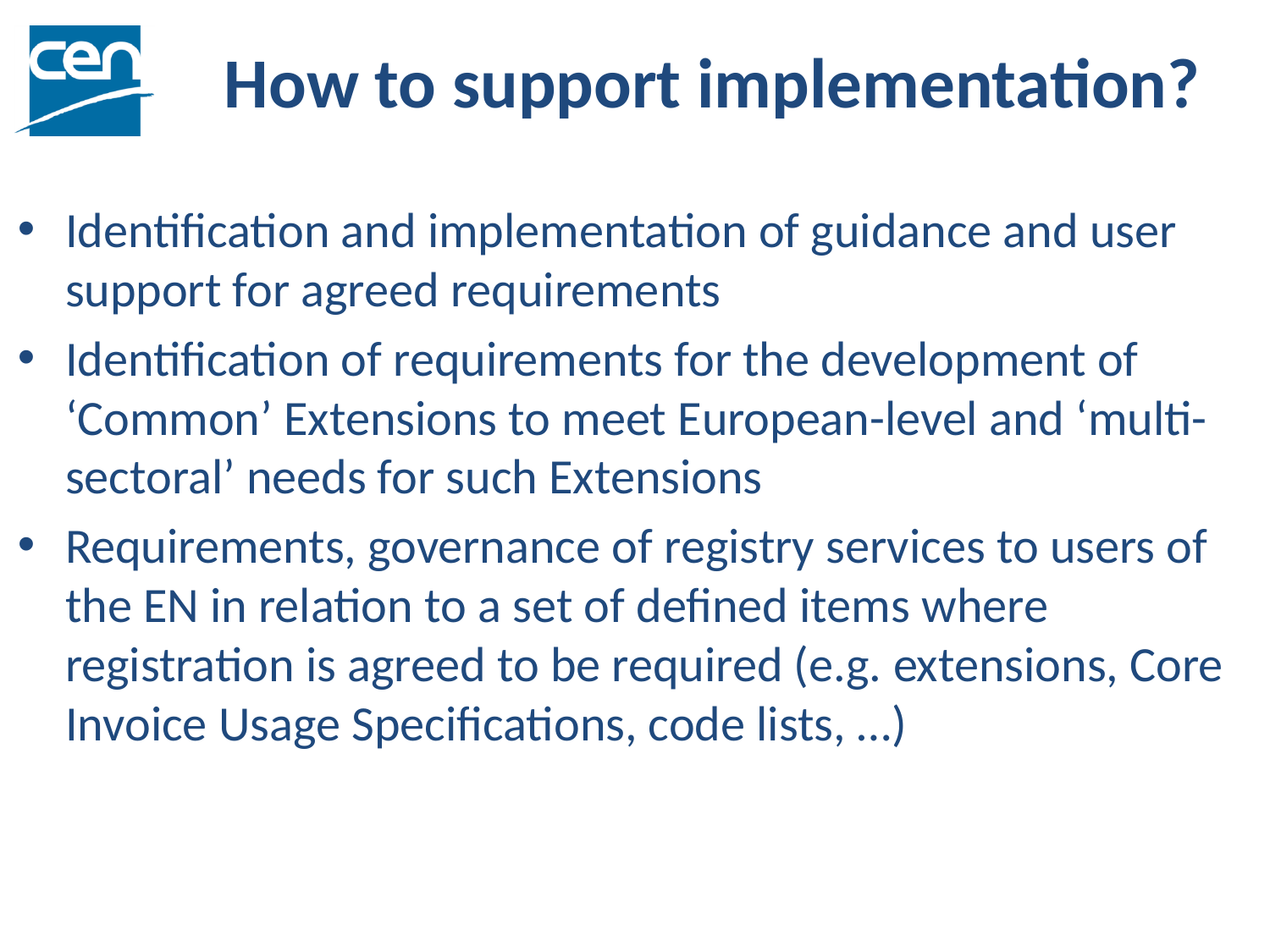

# How to support implementation?
Identification and implementation of guidance and user support for agreed requirements
Identification of requirements for the development of ‘Common’ Extensions to meet European-level and ‘multi-sectoral’ needs for such Extensions
Requirements, governance of registry services to users of the EN in relation to a set of defined items where registration is agreed to be required (e.g. extensions, Core Invoice Usage Specifications, code lists, …)